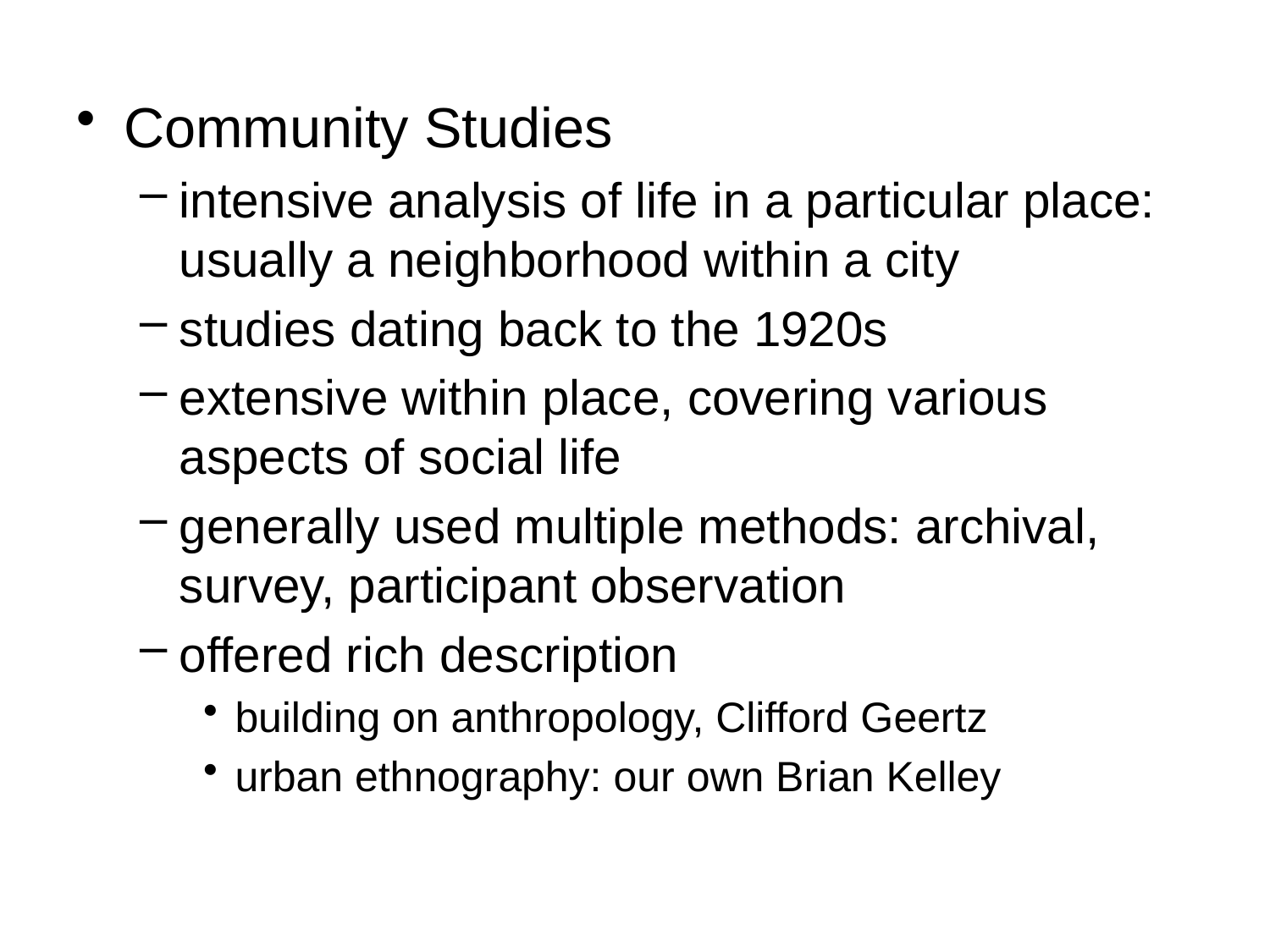

Community Studies
intensive analysis of life in a particular place: usually a neighborhood within a city
studies dating back to the 1920s
extensive within place, covering various aspects of social life
generally used multiple methods: archival, survey, participant observation
offered rich description
building on anthropology, Clifford Geertz
urban ethnography: our own Brian Kelley